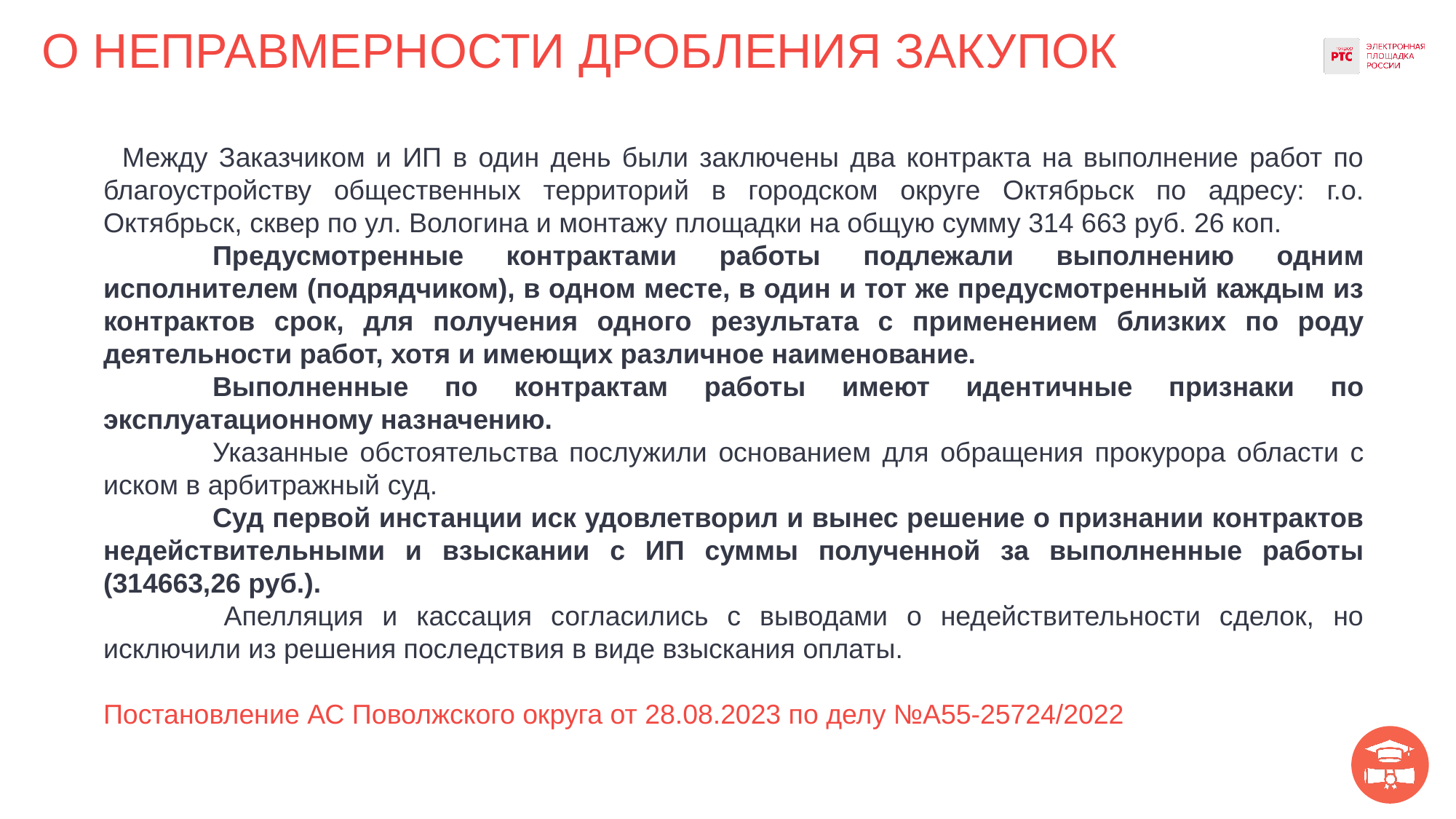

# О НЕПРАВМЕРНОСТИ ДРОБЛЕНИЯ ЗАКУПОК
  Между Заказчиком и ИП в один день были заключены два контракта на выполнение работ по благоустройству общественных территорий в городском округе Октябрьск по адресу: г.о. Октябрьск, сквер по ул. Вологина и монтажу площадки на общую сумму 314 663 руб. 26 коп.
	Предусмотренные контрактами работы подлежали выполнению одним исполнителем (подрядчиком), в одном месте, в один и тот же предусмотренный каждым из контрактов срок, для получения одного результата с применением близких по роду деятельности работ, хотя и имеющих различное наименование.
	Выполненные по контрактам работы имеют идентичные признаки по эксплуатационному назначению.
	Указанные обстоятельства послужили основанием для обращения прокурора области с иском в арбитражный суд.
	Суд первой инстанции иск удовлетворил и вынес решение о признании контрактов недействительными и взыскании с ИП суммы полученной за выполненные работы (314663,26 руб.).
 	Апелляция и кассация согласились с выводами о недействительности сделок, но исключили из решения последствия в виде взыскания оплаты.

Постановление АС Поволжского округа от 28.08.2023 по делу №А55-25724/2022